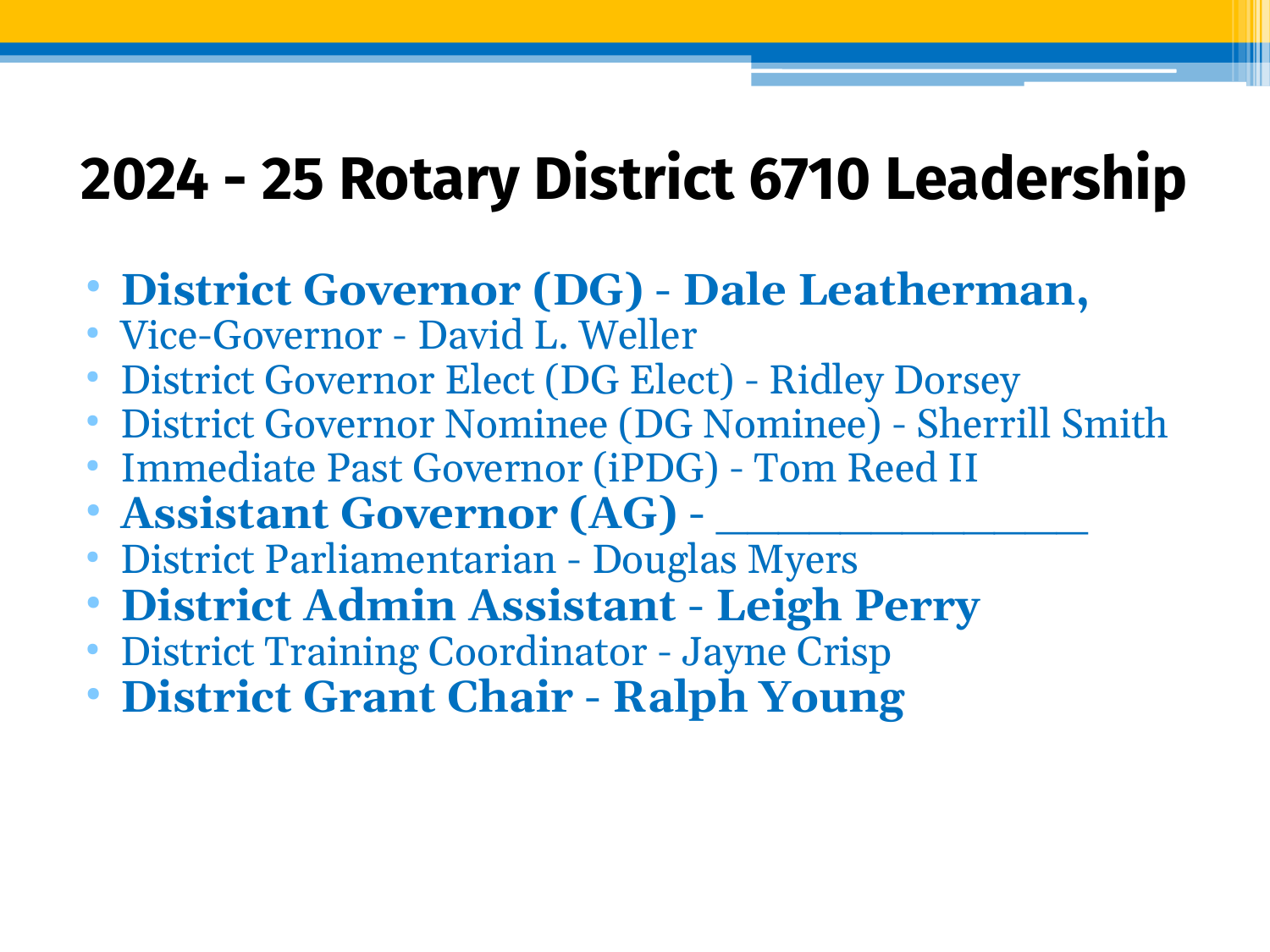

# 2024 - 25 Rotary District 6710 Leadership
District Governor (DG) - Dale Leatherman,
Vice-Governor - David L. Weller
District Governor Elect (DG Elect) - Ridley Dorsey
District Governor Nominee (DG Nominee) - Sherrill Smith
Immediate Past Governor (iPDG) - Tom Reed II
Assistant Governor (AG) - ____________
District Parliamentarian - Douglas Myers
District Admin Assistant - Leigh Perry
District Training Coordinator - Jayne Crisp
District Grant Chair - Ralph Young